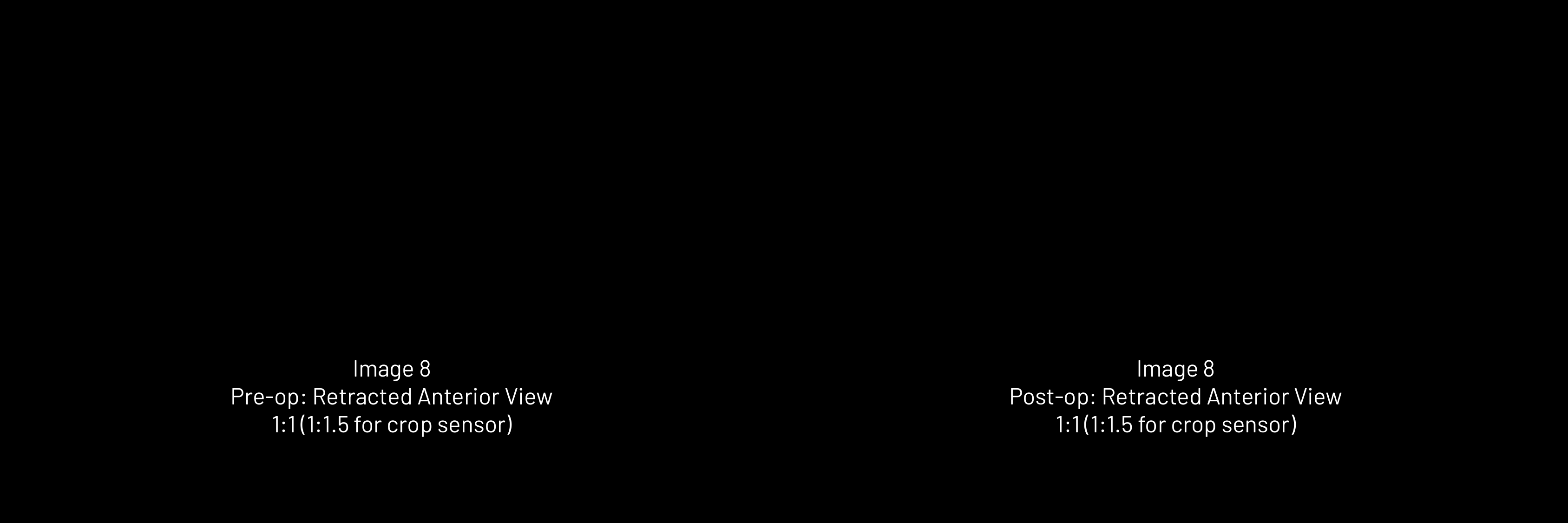

Image 8
Post-op: Retracted Anterior View
1:1 (1:1.5 for crop sensor)

Image 8
Pre-op: Retracted Anterior View
1:1 (1:1.5 for crop sensor)